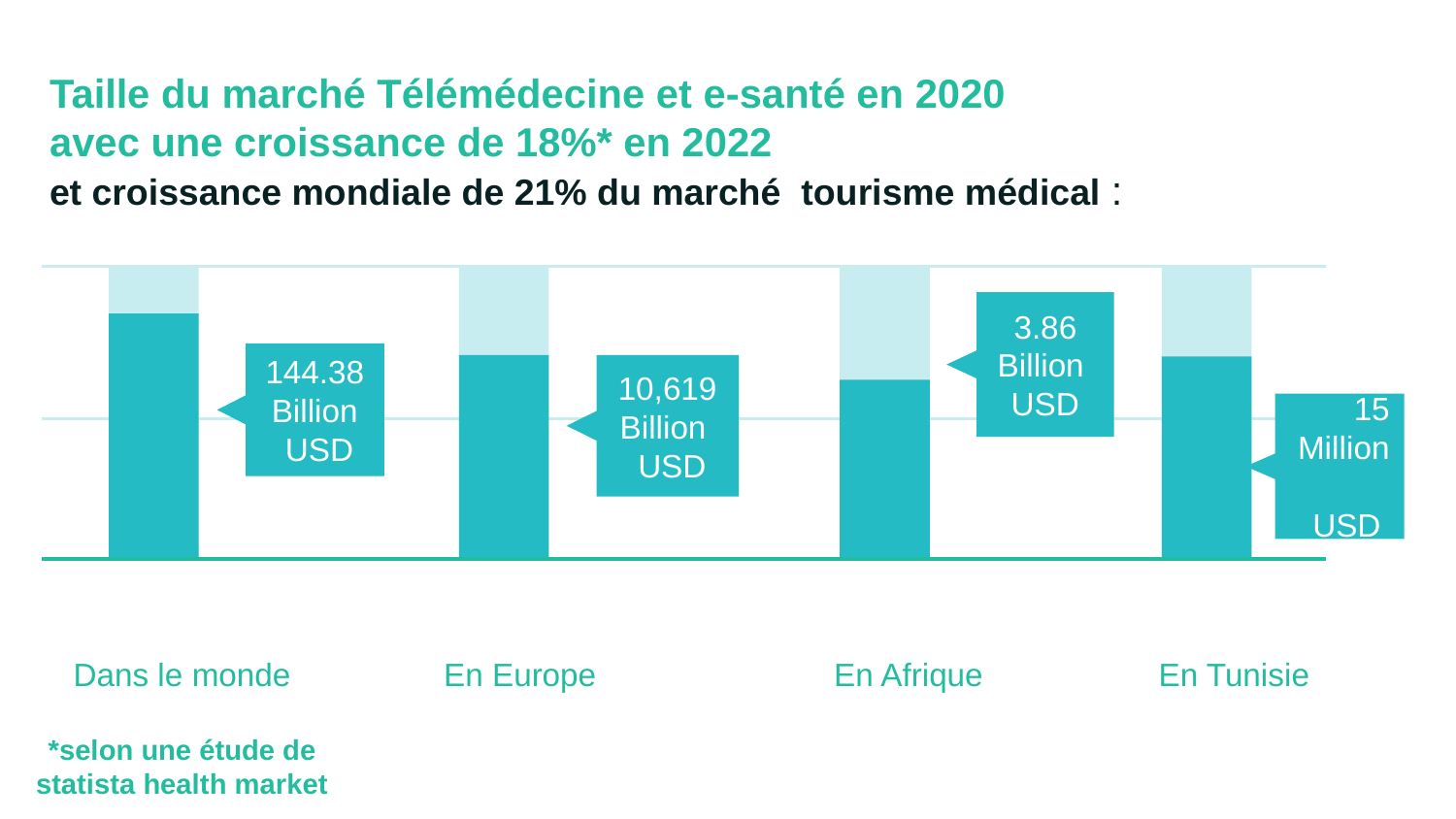

Taille du marché Télémédecine et e-santé en 2020
avec une croissance de 18%* en 2022
et croissance mondiale de 21% du marché  tourisme médical :

3.86 Billion
USD

144.38 Billion
 USD

10,619 Billion
 USD

15 Million
USD

Dans le monde

*selon une étude de statista health market
En Europe
En Afrique
En Tunisie